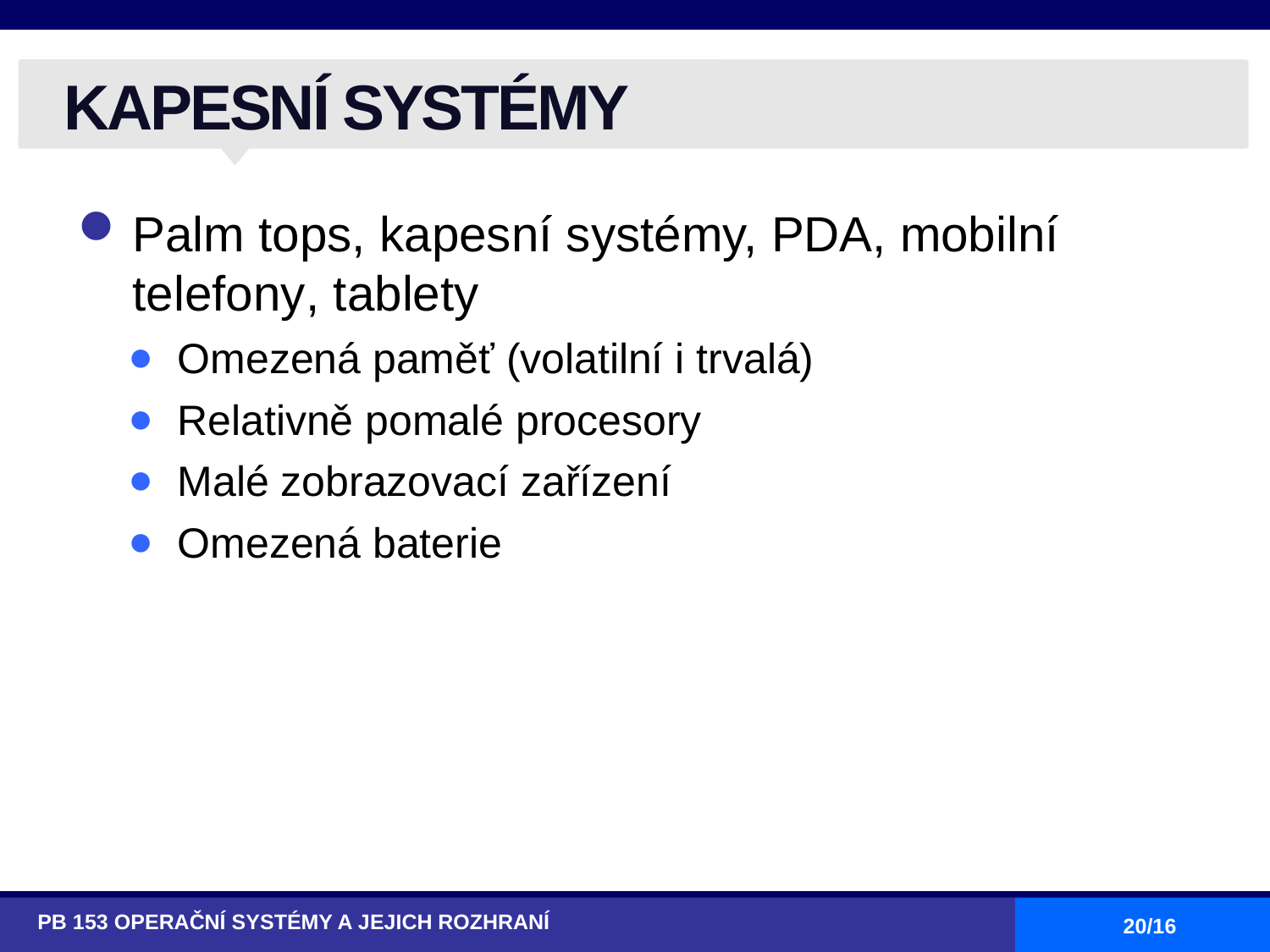

# KAPESNÍ SYSTÉMY
Palm tops, kapesní systémy, PDA, mobilní telefony, tablety
Omezená paměť (volatilní i trvalá)
Relativně pomalé procesory
Malé zobrazovací zařízení
Omezená baterie

PB 153 OPERAČNÍ SYSTÉMY A JEJICH ROZHRANÍ